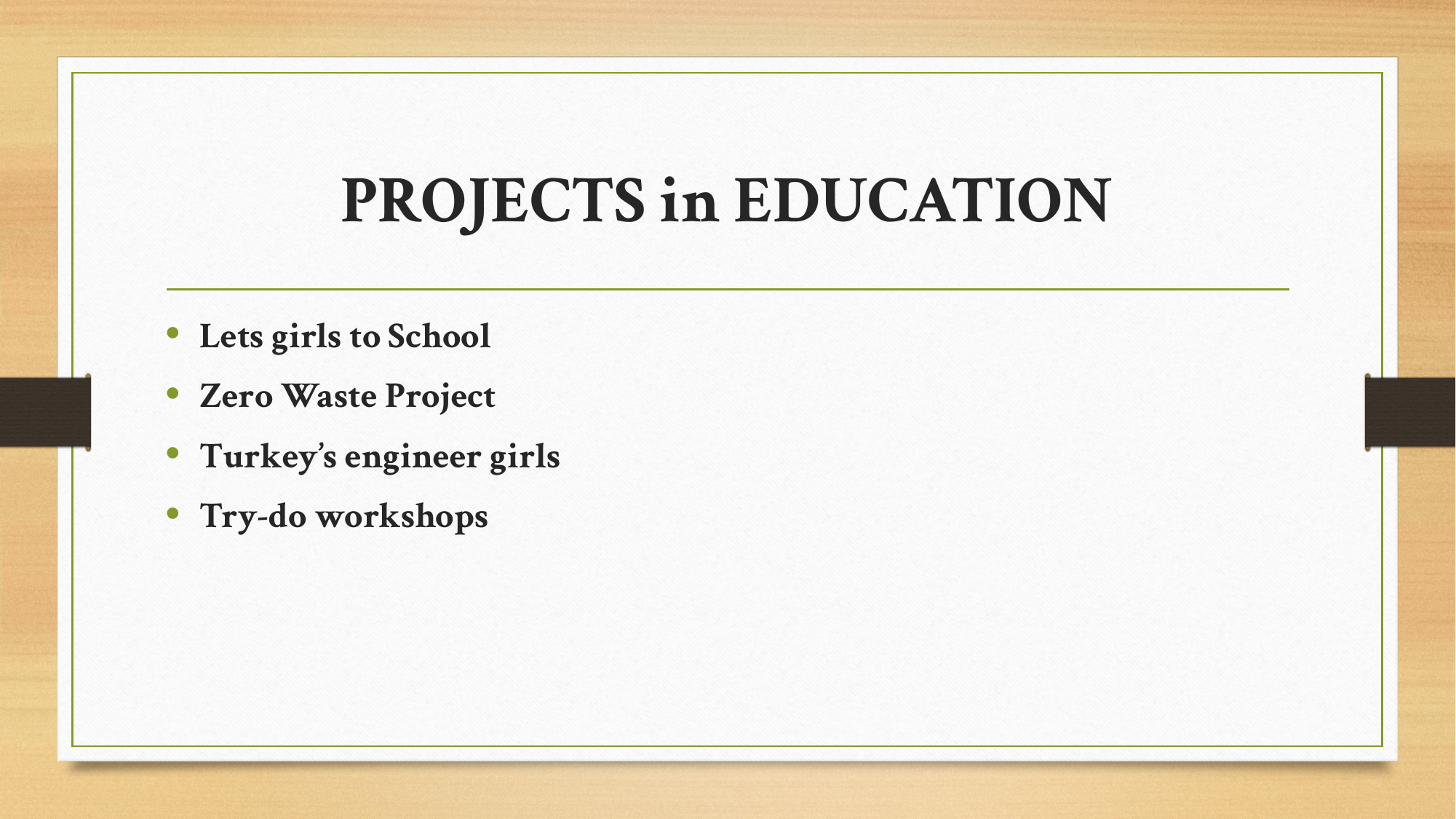

# PROJECTS in EDUCATION
Lets girls to School
Zero Waste Project
Turkey’s engineer girls
Try-do workshops